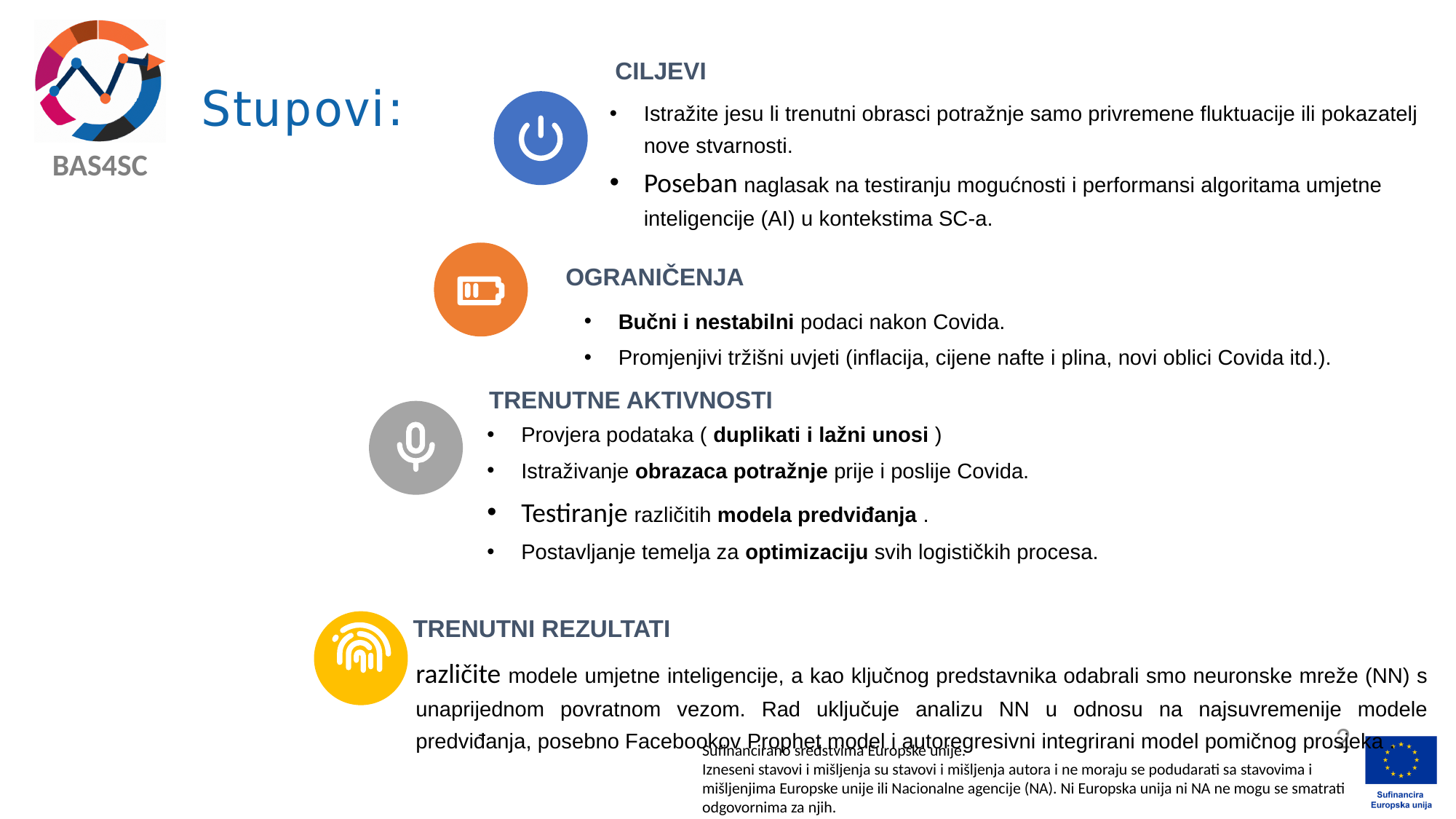

# Stupovi:
CILJEVI
Istražite jesu li trenutni obrasci potražnje samo privremene fluktuacije ili pokazatelj nove stvarnosti.
Poseban naglasak na testiranju mogućnosti i performansi algoritama umjetne inteligencije (AI) u kontekstima SC-a.

OGRANIČENJA

Bučni i nestabilni podaci nakon Covida.
Promjenjivi tržišni uvjeti (inflacija, cijene nafte i plina, novi oblici Covida itd.).
TRENUTNE AKTIVNOSTI

Provjera podataka ( duplikati i lažni unosi )
Istraživanje obrazaca potražnje prije i poslije Covida.
Testiranje različitih modela predviđanja .
Postavljanje temelja za optimizaciju svih logističkih procesa.

TRENUTNI REZULTATI

različite modele umjetne inteligencije, a kao ključnog predstavnika odabrali smo neuronske mreže (NN) s unaprijednom povratnom vezom. Rad uključuje analizu NN u odnosu na najsuvremenije modele predviđanja, posebno Facebookov Prophet model i autoregresivni integrirani model pomičnog prosjeka .
2